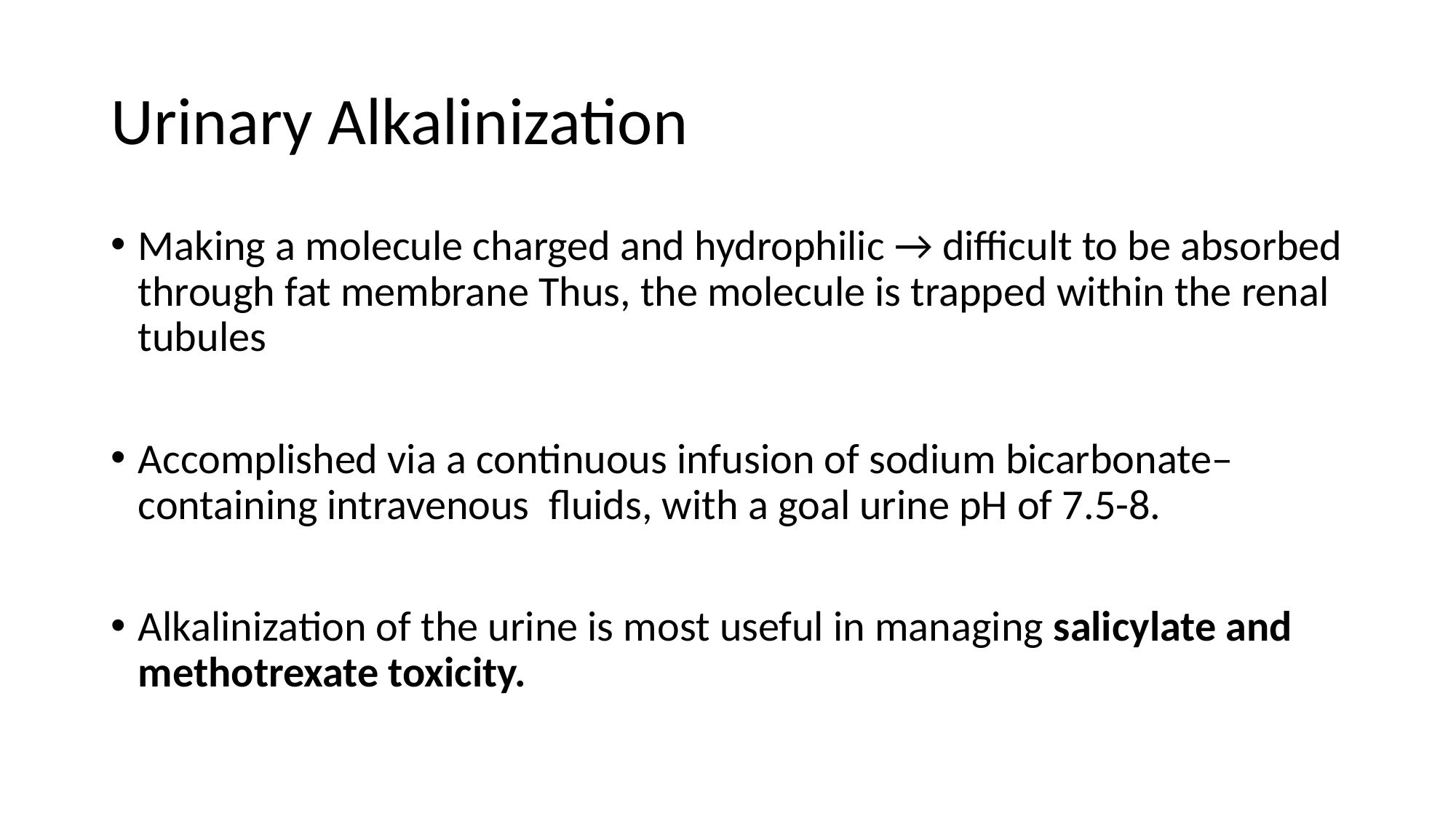

# Urinary Alkalinization
Making a molecule charged and hydrophilic → difficult to be absorbed through fat membrane Thus, the molecule is trapped within the renal tubules

Accomplished via a continuous infusion of sodium bicarbonate–containing intravenous  fluids, with a goal urine pH of 7.5-8.

Alkalinization of the urine is most useful in managing salicylate and methotrexate toxicity.